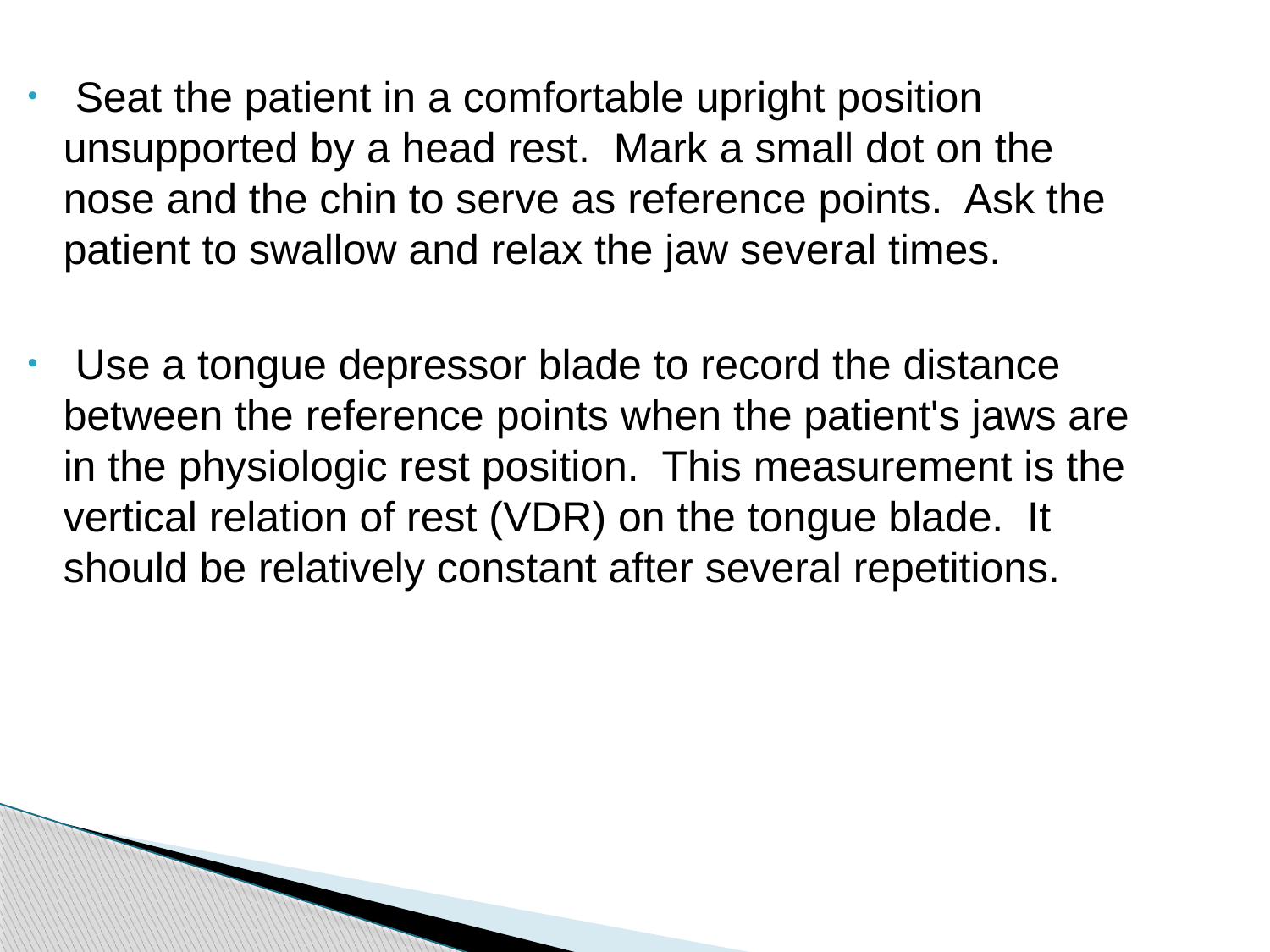

Seat the patient in a comfortable upright position unsupported by a head rest.  Mark a small dot on the nose and the chin to serve as reference points.  Ask the patient to swallow and relax the jaw several times.

 Use a tongue depressor blade to record the distance between the reference points when the patient's jaws are in the physiologic rest position.  This measurement is the vertical relation of rest (VDR) on the tongue blade.  It should be relatively constant after several repetitions.